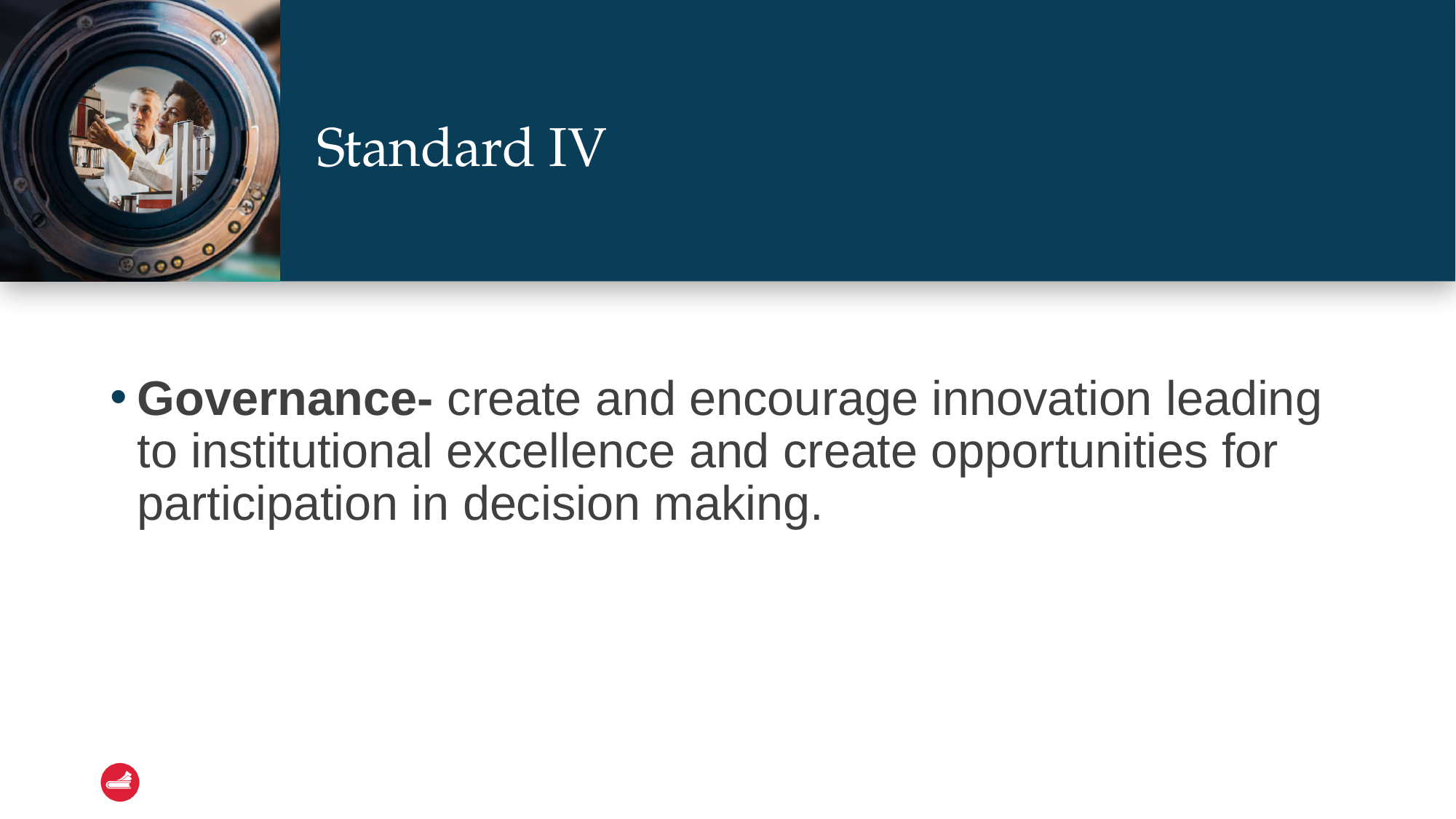

# Standard IV
Governance- create and encourage innovation leading to institutional excellence and create opportunities for participation in decision making.